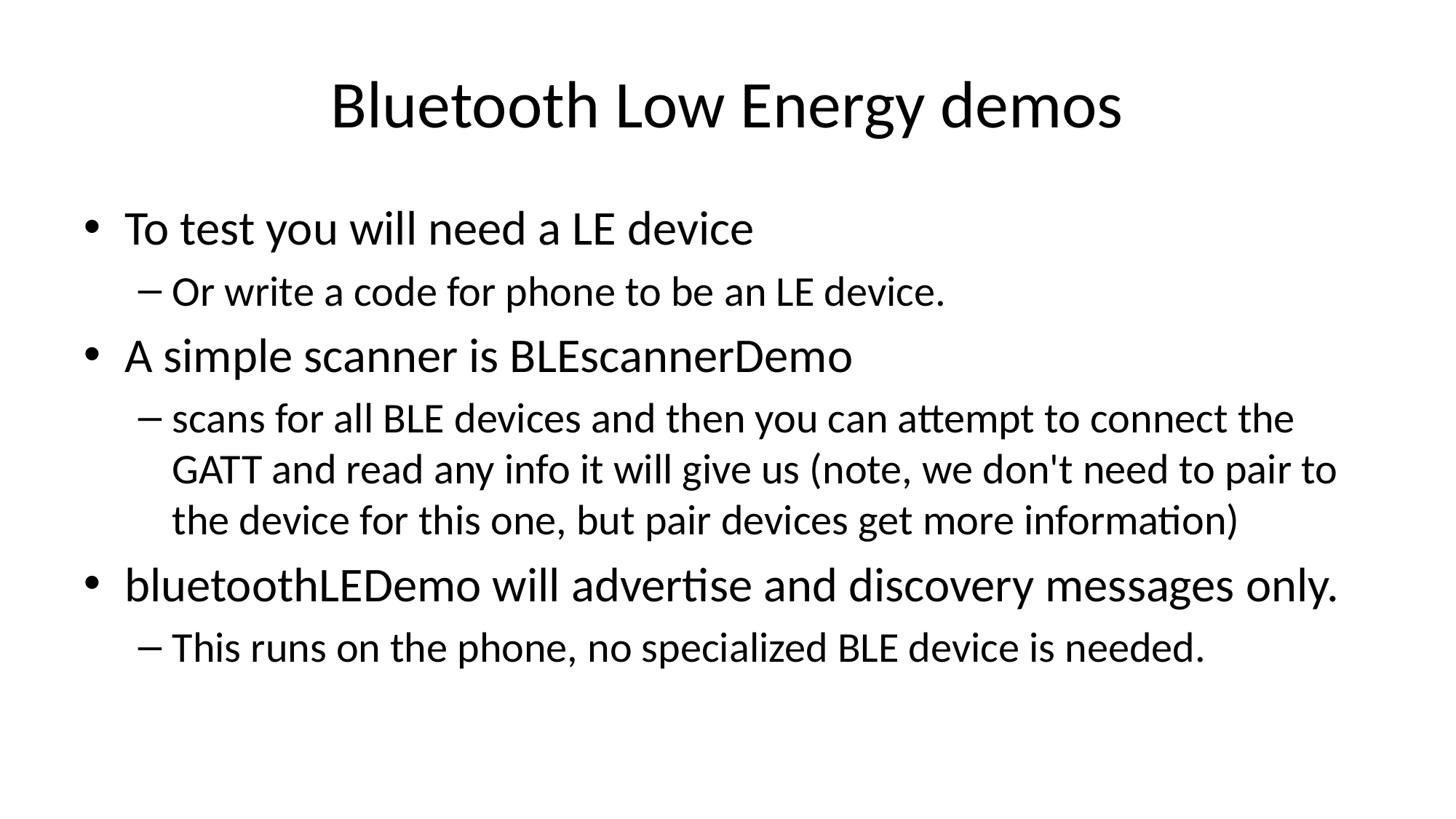

# Bluetooth Low Energy demos
To test you will need a LE device
Or write a code for phone to be an LE device.
A simple scanner is BLEscannerDemo
scans for all BLE devices and then you can attempt to connect the GATT and read any info it will give us (note, we don't need to pair to the device for this one, but pair devices get more information)
bluetoothLEDemo will advertise and discovery messages only.
This runs on the phone, no specialized BLE device is needed.